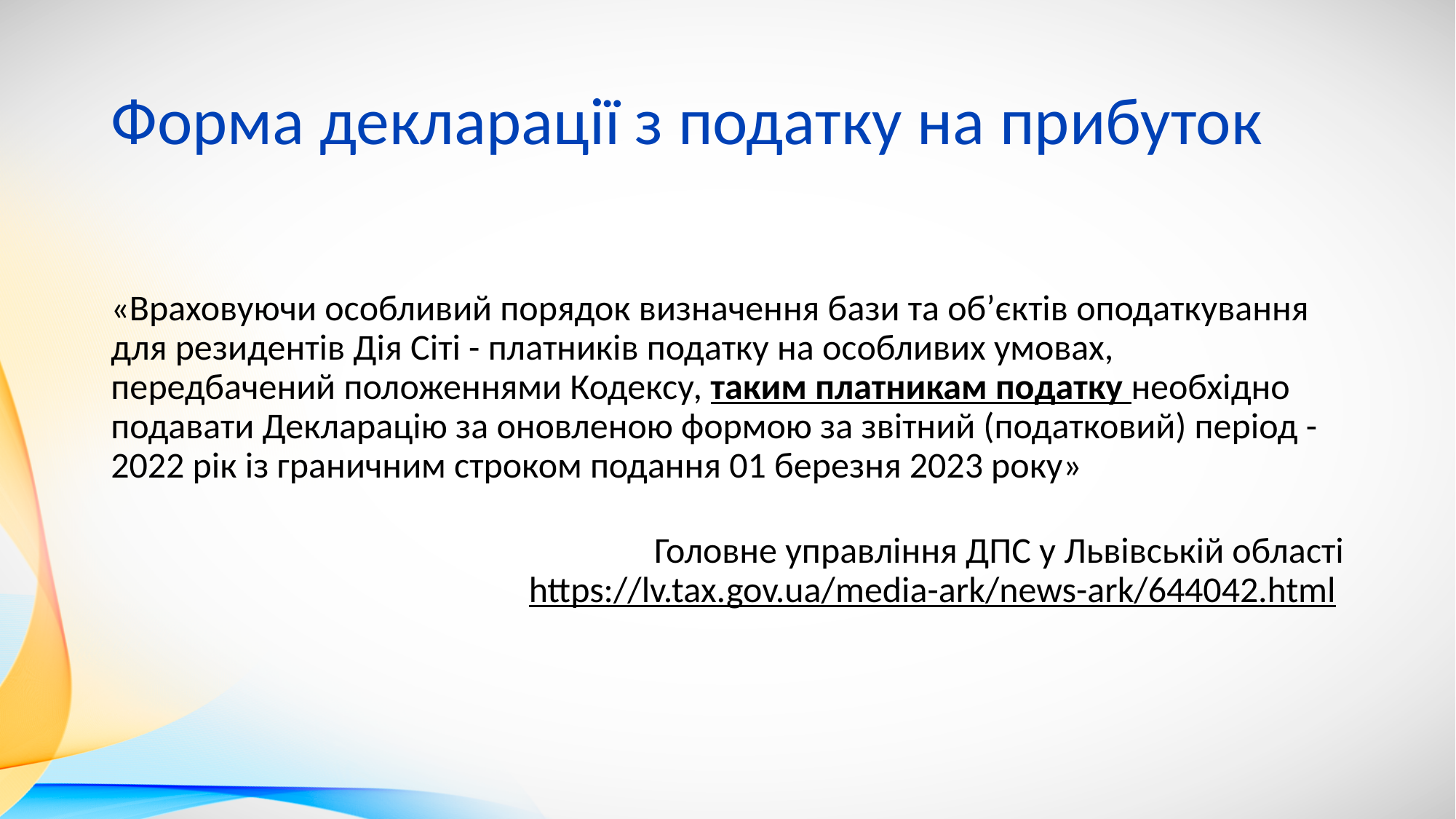

# Форма декларації з податку на прибуток

«Враховуючи особливий порядок визначення бази та об’єктів оподаткування для резидентів Дія Сіті - платників податку на особливих умовах, передбачений положеннями Кодексу, таким платникам податку необхідно подавати Декларацію за оновленою формою за звітний (податковий) період - 2022 рік із граничним строком подання 01 березня 2023 року»

Головне управління ДПС у Львівській області
https://lv.tax.gov.ua/media-ark/news-ark/644042.html